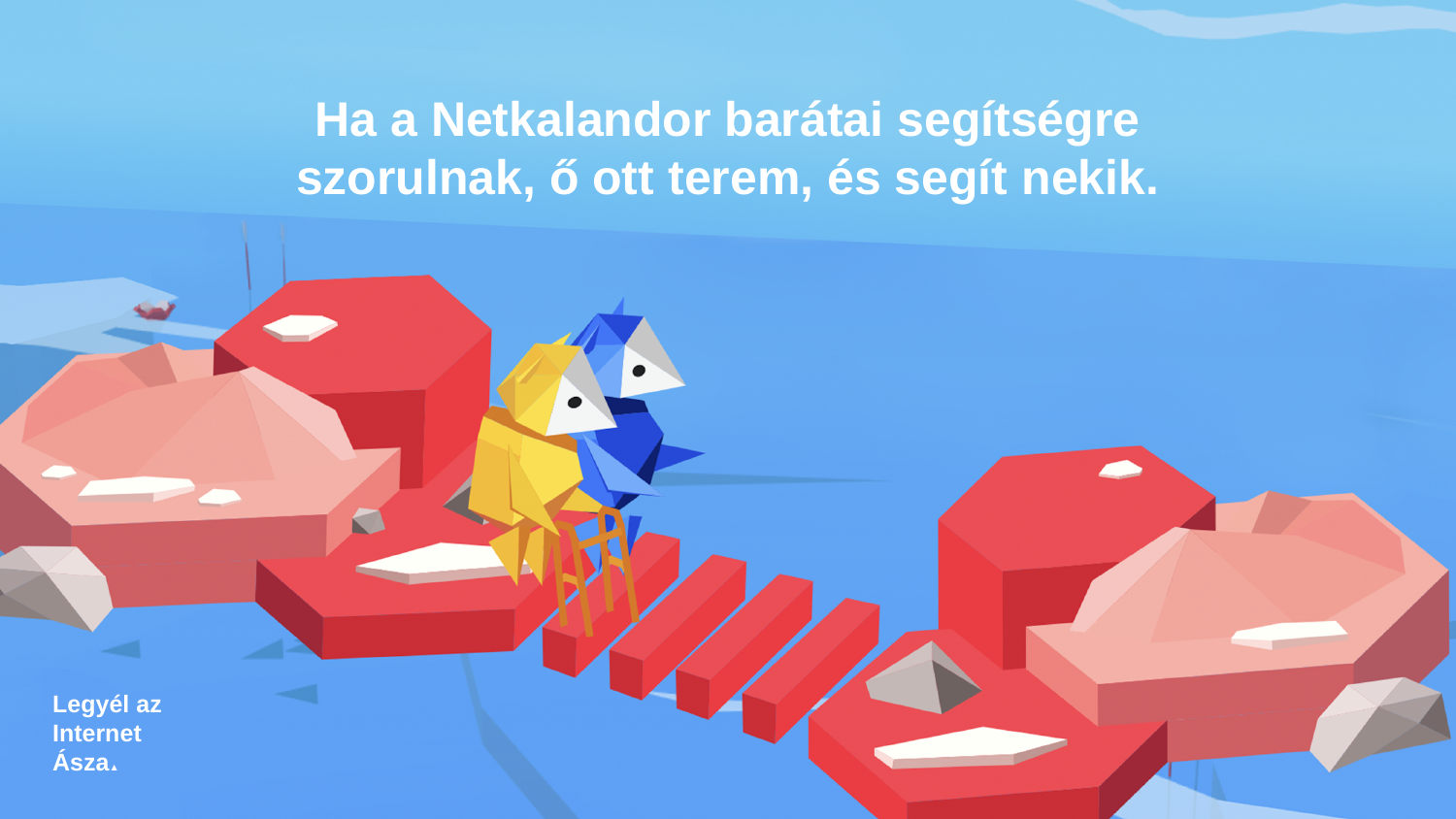

# Ha a Netkalandor barátai segítségre szorulnak, ő ott terem, és segít nekik.
Legyél az Internet Ásza▲